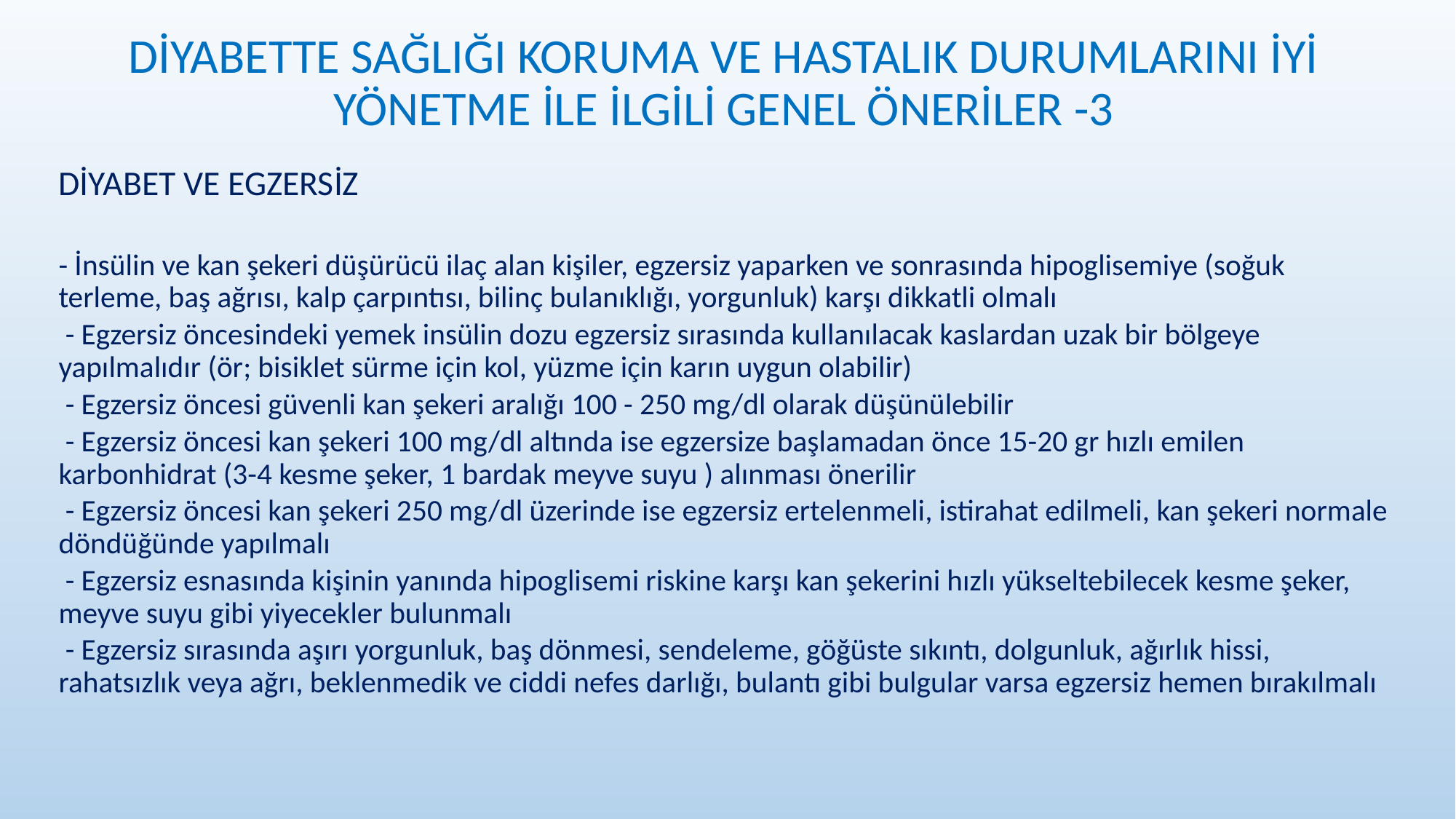

# DİYABETTE SAĞLIĞI KORUMA VE HASTALIK DURUMLARINI İYİ YÖNETME İLE İLGİLİ GENEL ÖNERİLER -3
DİYABET VE EGZERSİZ

- İnsülin ve kan şekeri düşürücü ilaç alan kişiler, egzersiz yaparken ve sonrasında hipoglisemiye (soğuk terleme, baş ağrısı, kalp çarpıntısı, bilinç bulanıklığı, yorgunluk) karşı dikkatli olmalı
 - Egzersiz öncesindeki yemek insülin dozu egzersiz sırasında kullanılacak kaslardan uzak bir bölgeye yapılmalıdır (ör; bisiklet sürme için kol, yüzme için karın uygun olabilir)
 - Egzersiz öncesi güvenli kan şekeri aralığı 100 - 250 mg/dl olarak düşünülebilir
 - Egzersiz öncesi kan şekeri 100 mg/dl altında ise egzersize başlamadan önce 15-20 gr hızlı emilen karbonhidrat (3-4 kesme şeker, 1 bardak meyve suyu ) alınması önerilir
 - Egzersiz öncesi kan şekeri 250 mg/dl üzerinde ise egzersiz ertelenmeli, istirahat edilmeli, kan şekeri normale döndüğünde yapılmalı
 - Egzersiz esnasında kişinin yanında hipoglisemi riskine karşı kan şekerini hızlı yükseltebilecek kesme şeker, meyve suyu gibi yiyecekler bulunmalı
 - Egzersiz sırasında aşırı yorgunluk, baş dönmesi, sendeleme, göğüste sıkıntı, dolgunluk, ağırlık hissi, rahatsızlık veya ağrı, beklenmedik ve ciddi nefes darlığı, bulantı gibi bulgular varsa egzersiz hemen bırakılmalı